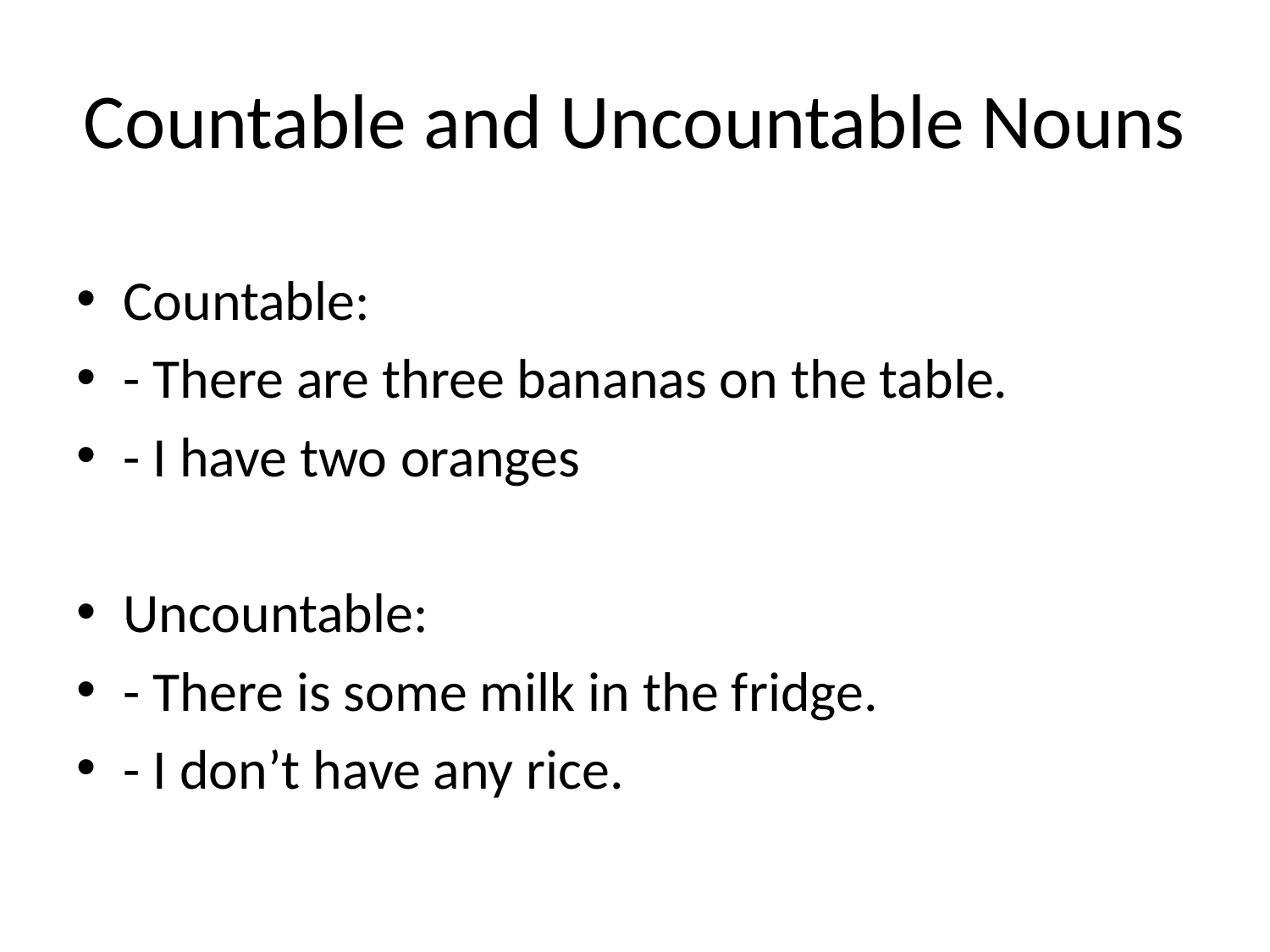

# Countable and Uncountable Nouns

Countable:
- There are three bananas on the table.
- I have two oranges

Uncountable:
- There is some milk in the fridge.
- I don’t have any rice.